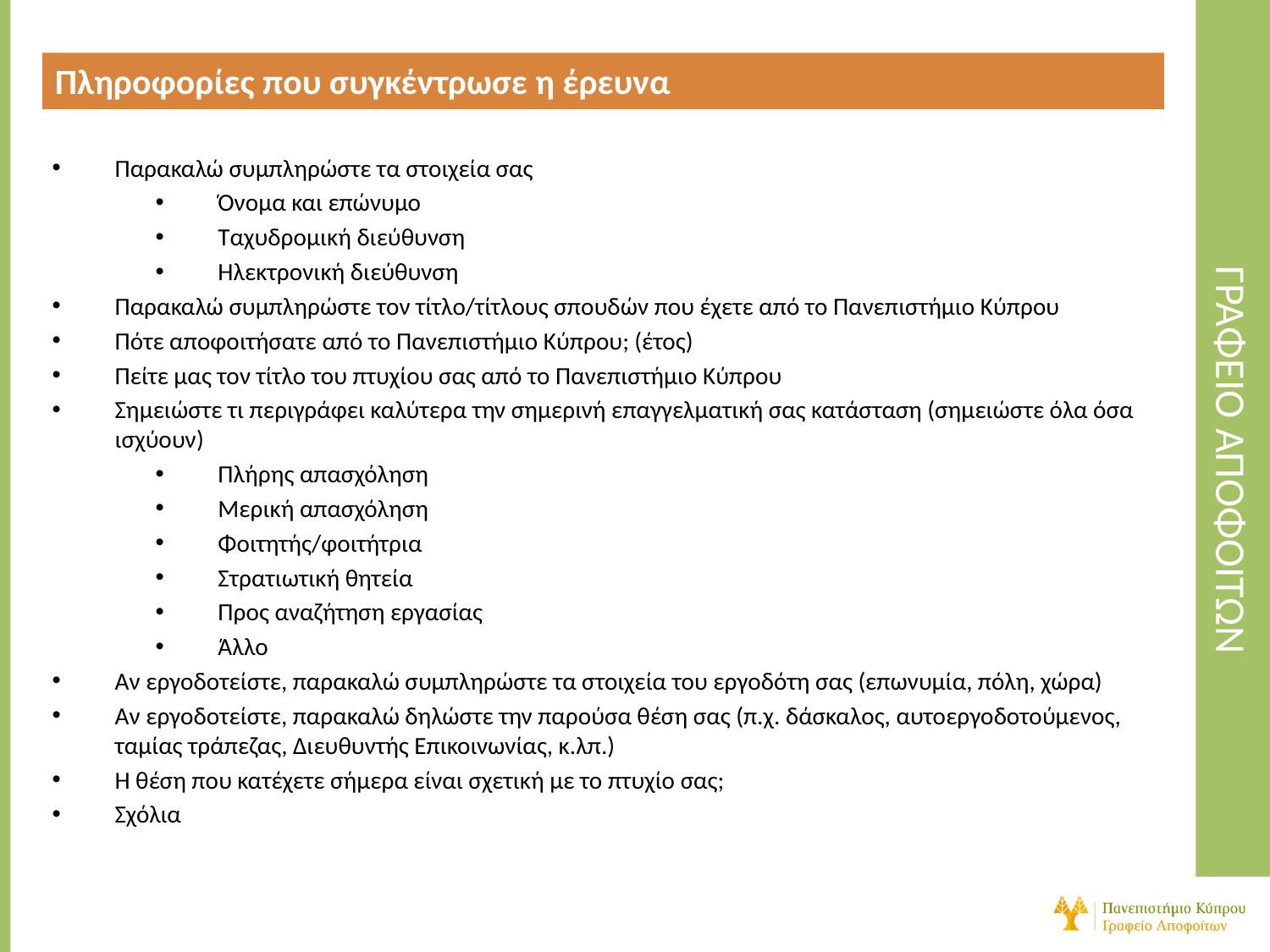

Πληροφορίες που συγκέντρωσε η έρευνα
# ΓΡΑΦΕΙΟ ΑΠΟΦΟΙΤΩΝ
Παρακαλώ συμπληρώστε τα στοιχεία σας
Όνομα και επώνυμο
Ταχυδρομική διεύθυνση
Ηλεκτρονική διεύθυνση
Παρακαλώ συμπληρώστε τον τίτλο/τίτλους σπουδών που έχετε από το Πανεπιστήμιο Κύπρου
Πότε αποφοιτήσατε από το Πανεπιστήμιο Κύπρου; (έτος)
Πείτε μας τον τίτλο του πτυχίου σας από το Πανεπιστήμιο Κύπρου
Σημειώστε τι περιγράφει καλύτερα την σημερινή επαγγελματική σας κατάσταση (σημειώστε όλα όσα ισχύουν)
Πλήρης απασχόληση
Μερική απασχόληση
Φοιτητής/φοιτήτρια
Στρατιωτική θητεία
Προς αναζήτηση εργασίας
Άλλο
Αν εργοδοτείστε, παρακαλώ συμπληρώστε τα στοιχεία του εργοδότη σας (επωνυμία, πόλη, χώρα)
Αν εργοδοτείστε, παρακαλώ δηλώστε την παρούσα θέση σας (π.χ. δάσκαλος, αυτοεργοδοτούμενος, ταμίας τράπεζας, Διευθυντής Επικοινωνίας, κ.λπ.)
Η θέση που κατέχετε σήμερα είναι σχετική με το πτυχίο σας;
Σχόλια